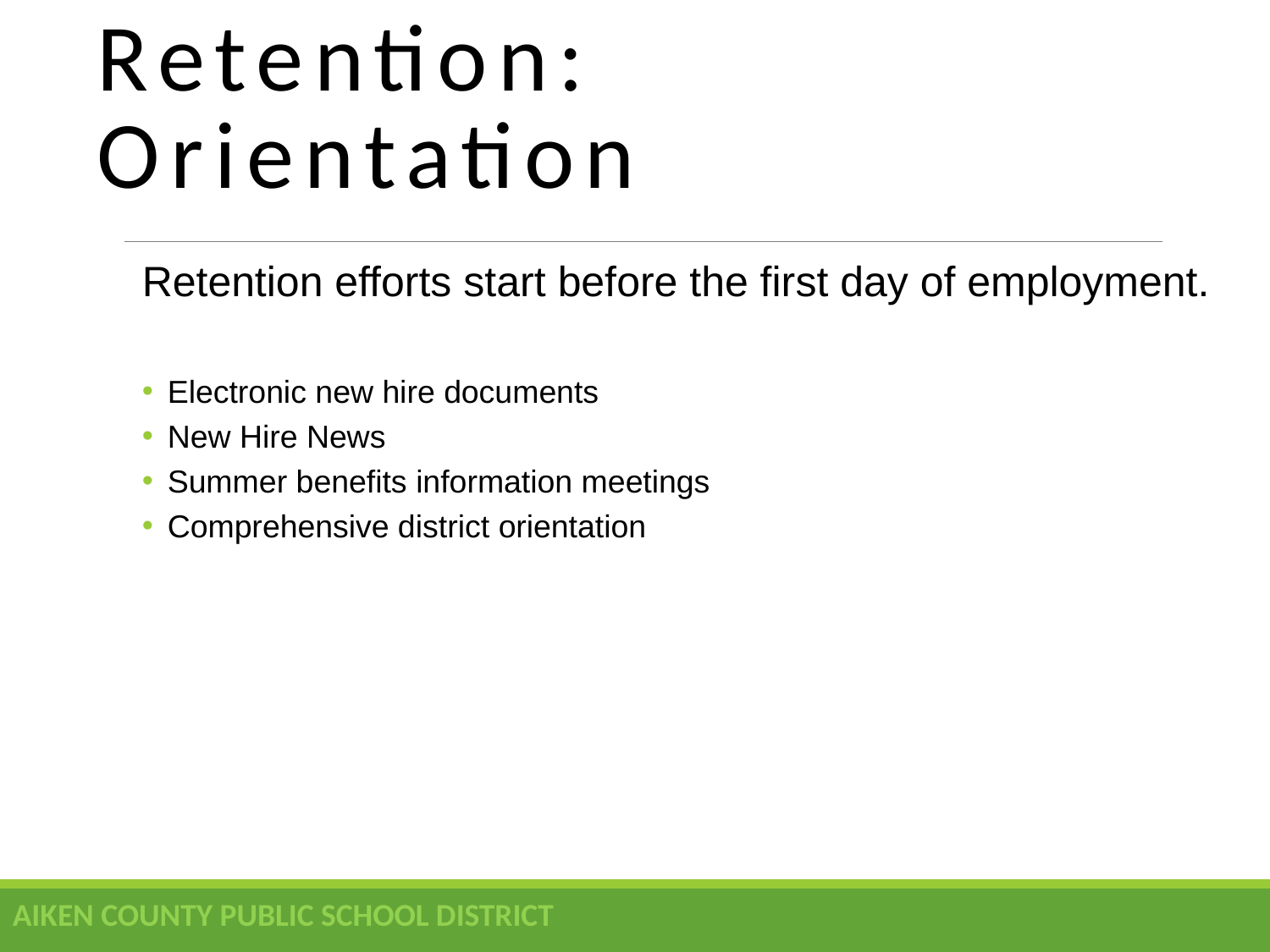

# Retention: Orientation
Retention efforts start before the first day of employment.

Electronic new hire documents
New Hire News
Summer benefits information meetings
Comprehensive district orientation

AIKEN COUNTY PUBLIC SCHOOL DISTRICT